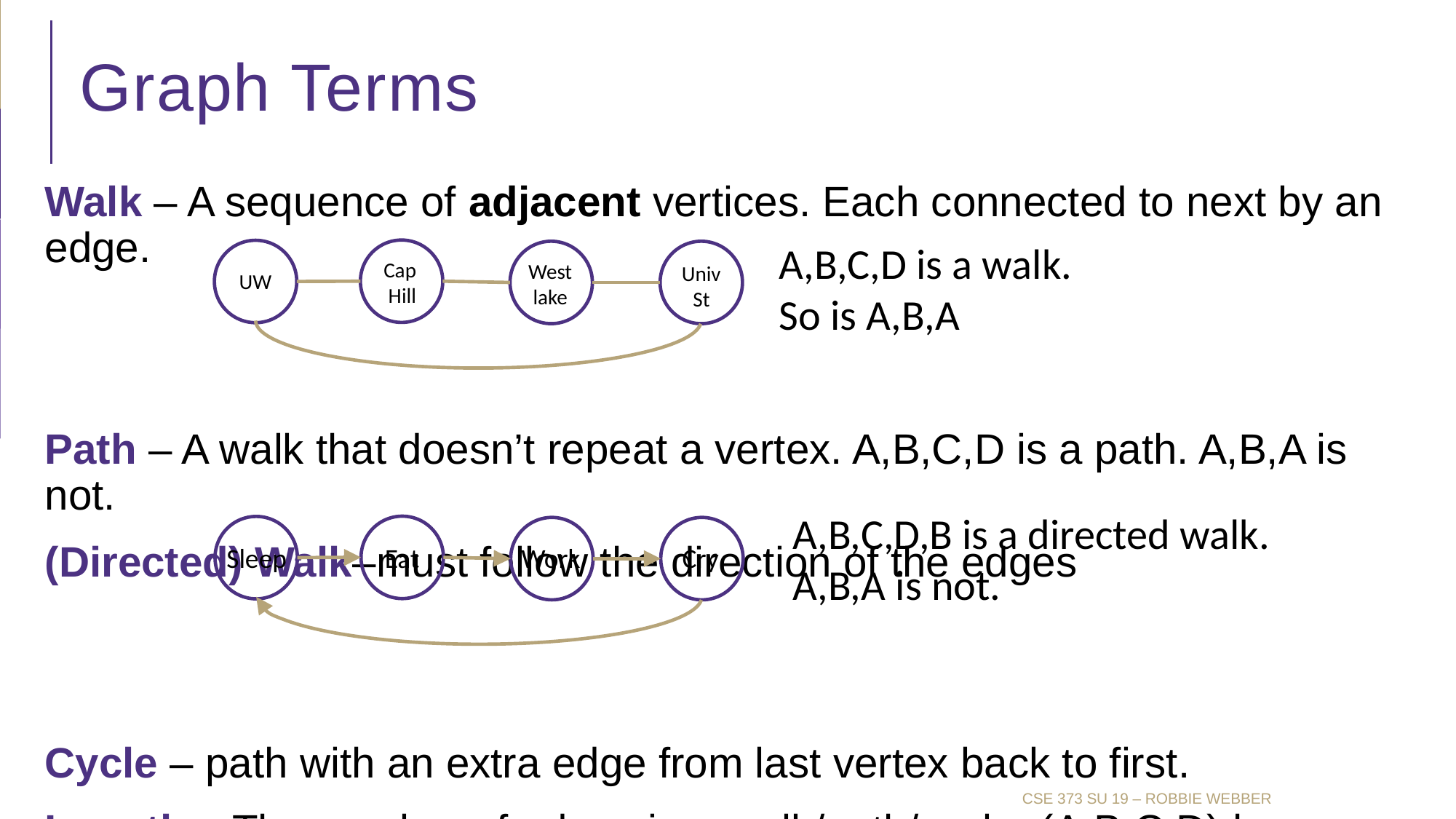

# Graph Terms
Walk – A sequence of adjacent vertices. Each connected to next by an edge.

Path – A walk that doesn’t repeat a vertex. A,B,C,D is a path. A,B,A is not.
(Directed) Walk–must follow the direction of the edges

Cycle – path with an extra edge from last vertex back to first.
Length – The number of edges in a walk/path/cycle. (A,B,C,D) has length 3.

A,B,C,D is a walk.
So is A,B,A

Cap
Hill

UW

West
lake

Univ
St

A,B,C,D,B is a directed walk.
A,B,A is not.

Eat

Sleep

Work

Cry

CSE 373 Su 19 – Robbie Webber